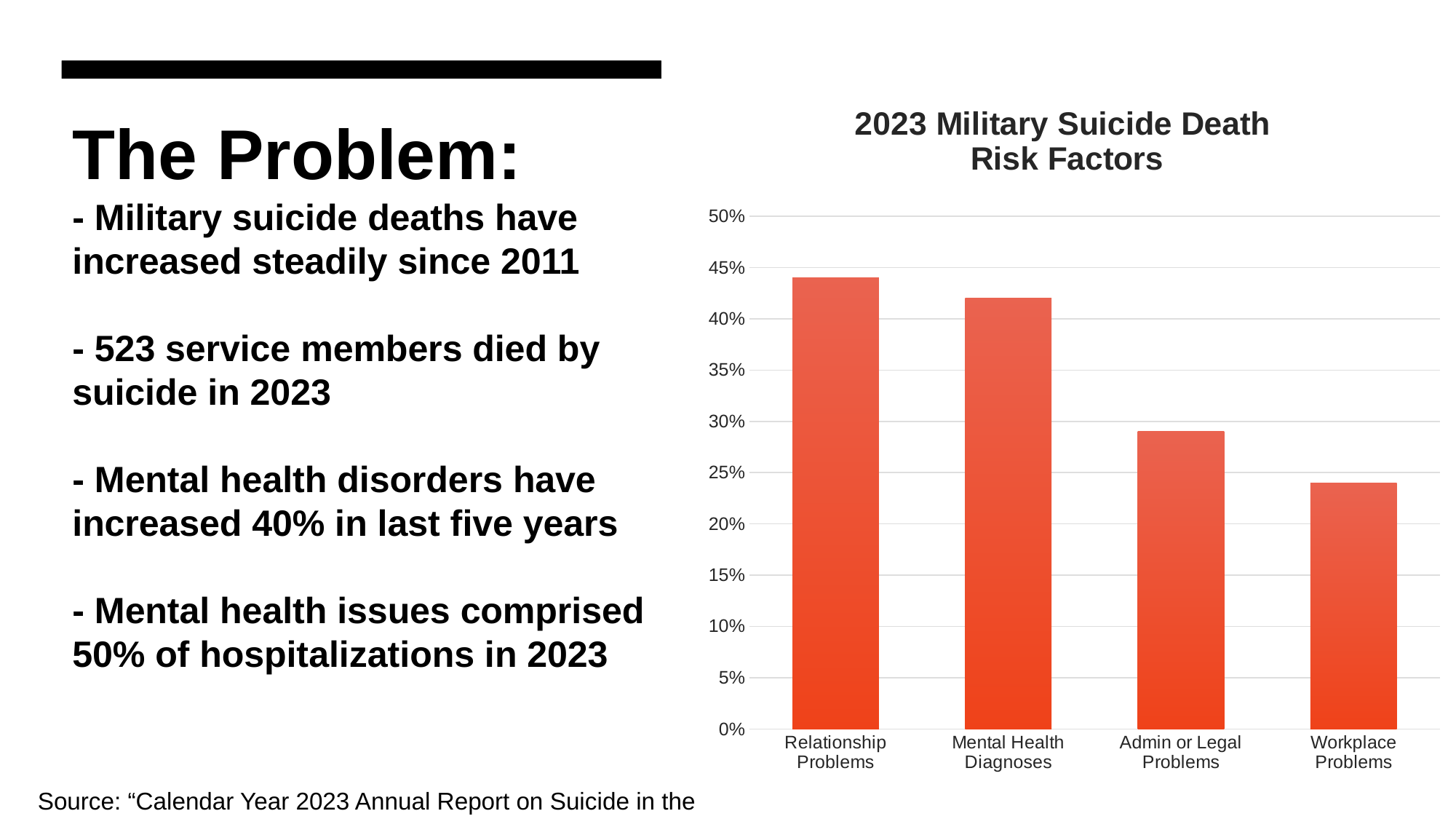

### Chart: 2023 Military Suicide Death
 Risk Factors

| Category | Series 1 |
|---|---|
| Relationship Problems | 0.44 |
| Mental Health Diagnoses | 0.42 |
| Admin or Legal Problems | 0.29 |
| Workplace Problems | 0.24 |
# The Problem:
- Military suicide deaths have increased steadily since 2011
- 523 service members died by suicide in 2023
- Mental health disorders have increased 40% in last five years
- Mental health issues comprised 50% of hospitalizations in 2023
Source: “Calendar Year 2023 Annual Report on Suicide in the Military”